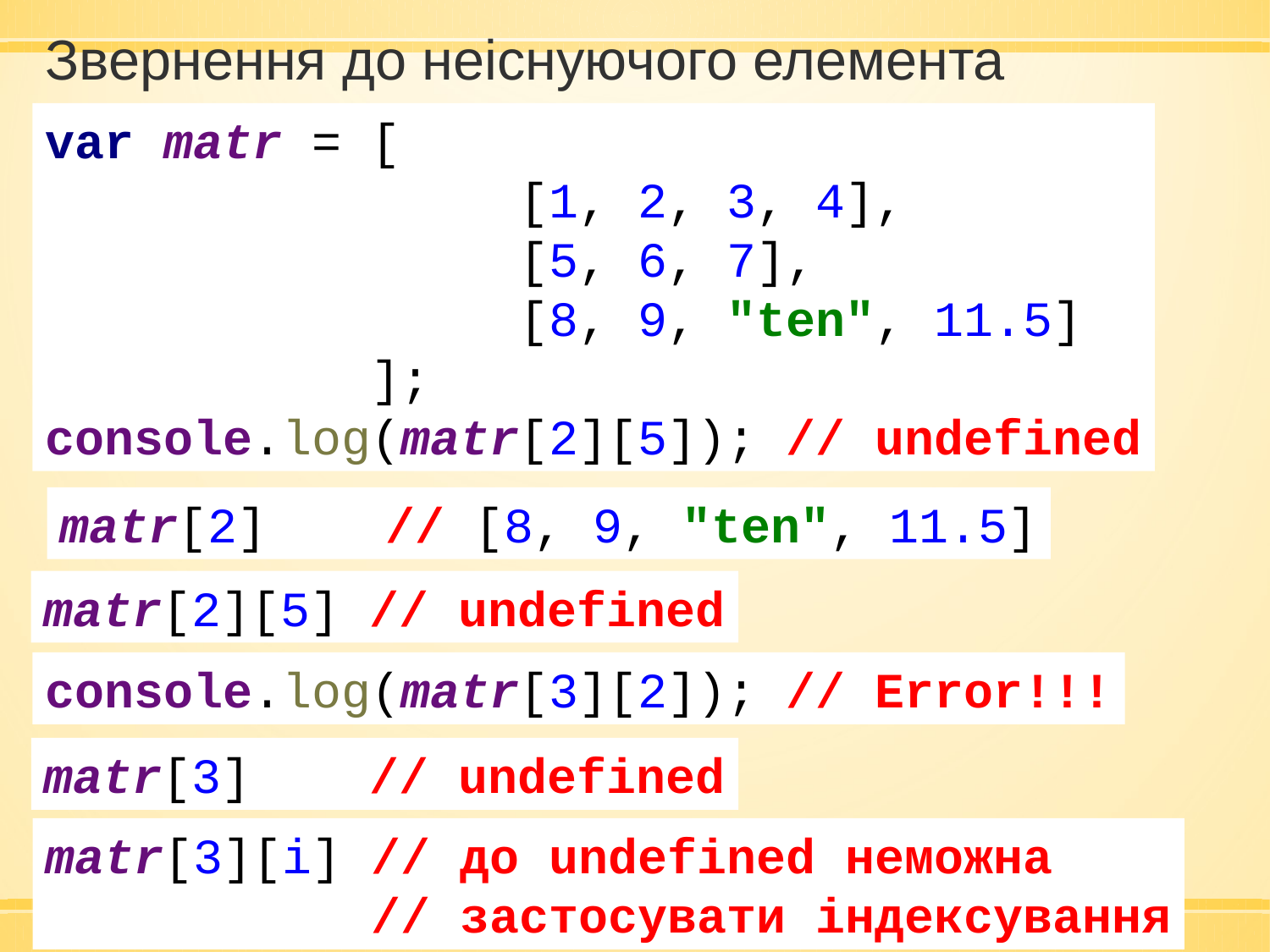

Звернення до неіснуючого елемента
var matr = [
                [1, 2, 3, 4],
                [5, 6, 7],
                [8, 9, "ten", 11.5]
           ];
console.log(matr[2][5]); // undefined
matr[2]    // [8, 9, "ten", 11.5]
matr[2][5] // undefined
console.log(matr[3][2]); // Error!!!
matr[3]    // undefined
matr[3][i] // до undefined неможна
           // застосувати індексування